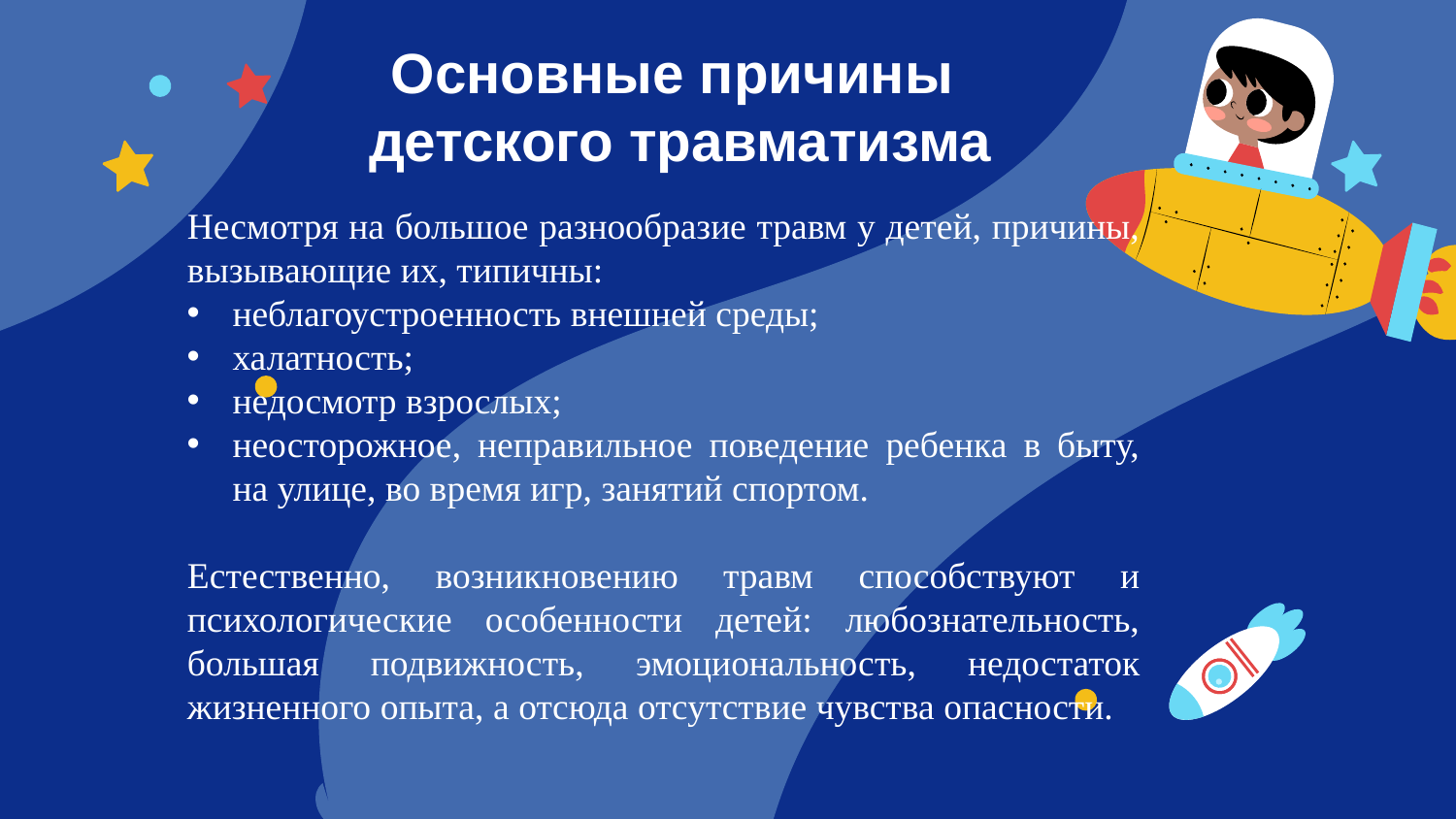

# Основные причины детского травматизма

Несмотря на большое разнообразие травм у детей, причины, вызывающие их, типичны:
неблагоустроенность внешней среды;
халатность;
недосмотр взрослых;
неосторожное, неправильное поведение ребенка в быту, на улице, во время игр, занятий спортом.

Естественно, возникновению травм способствуют и психологические особенности детей: любознательность, большая подвижность, эмоциональность, недостаток жизненного опыта, а отсюда отсутствие чувства опасности.